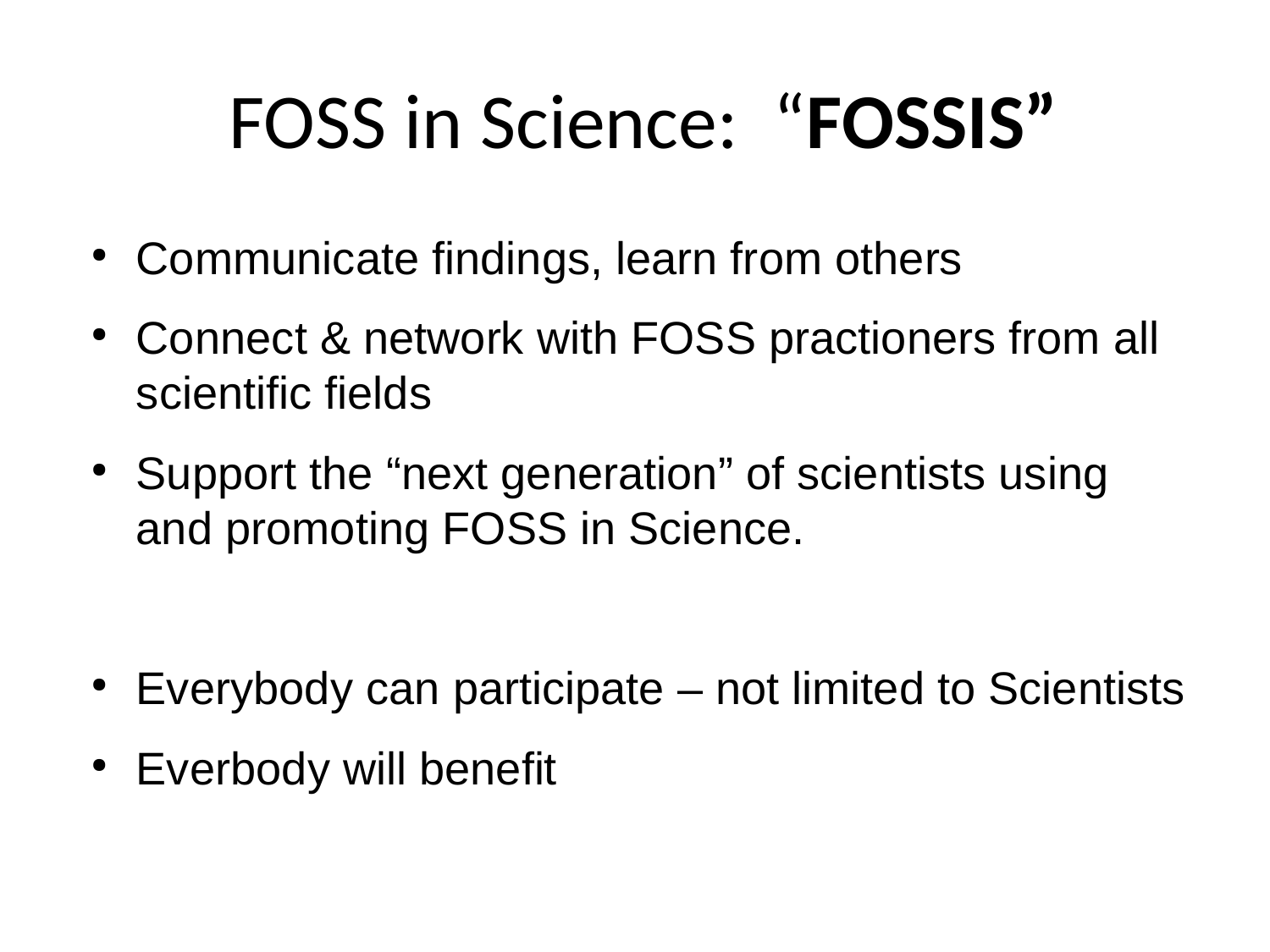

FOSS in Science:  “FOSSIS”
Communicate findings, learn from others
Connect & network with FOSS practioners from all scientific fields
Support the “next generation” of scientists using and promoting FOSS in Science.

Everybody can participate – not limited to Scientists
Everbody will benefit